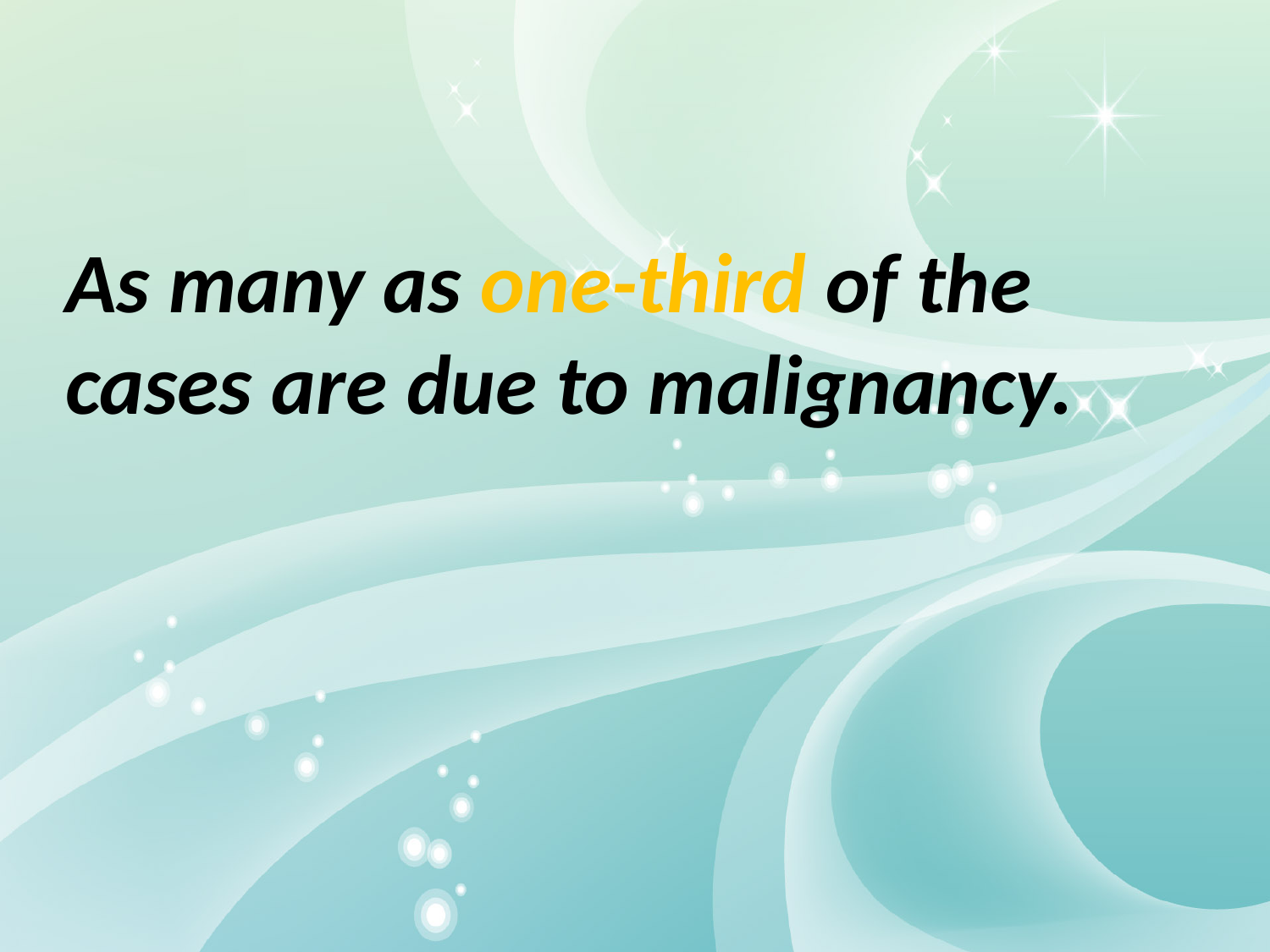

As many as one-third of the cases are due to malignancy.